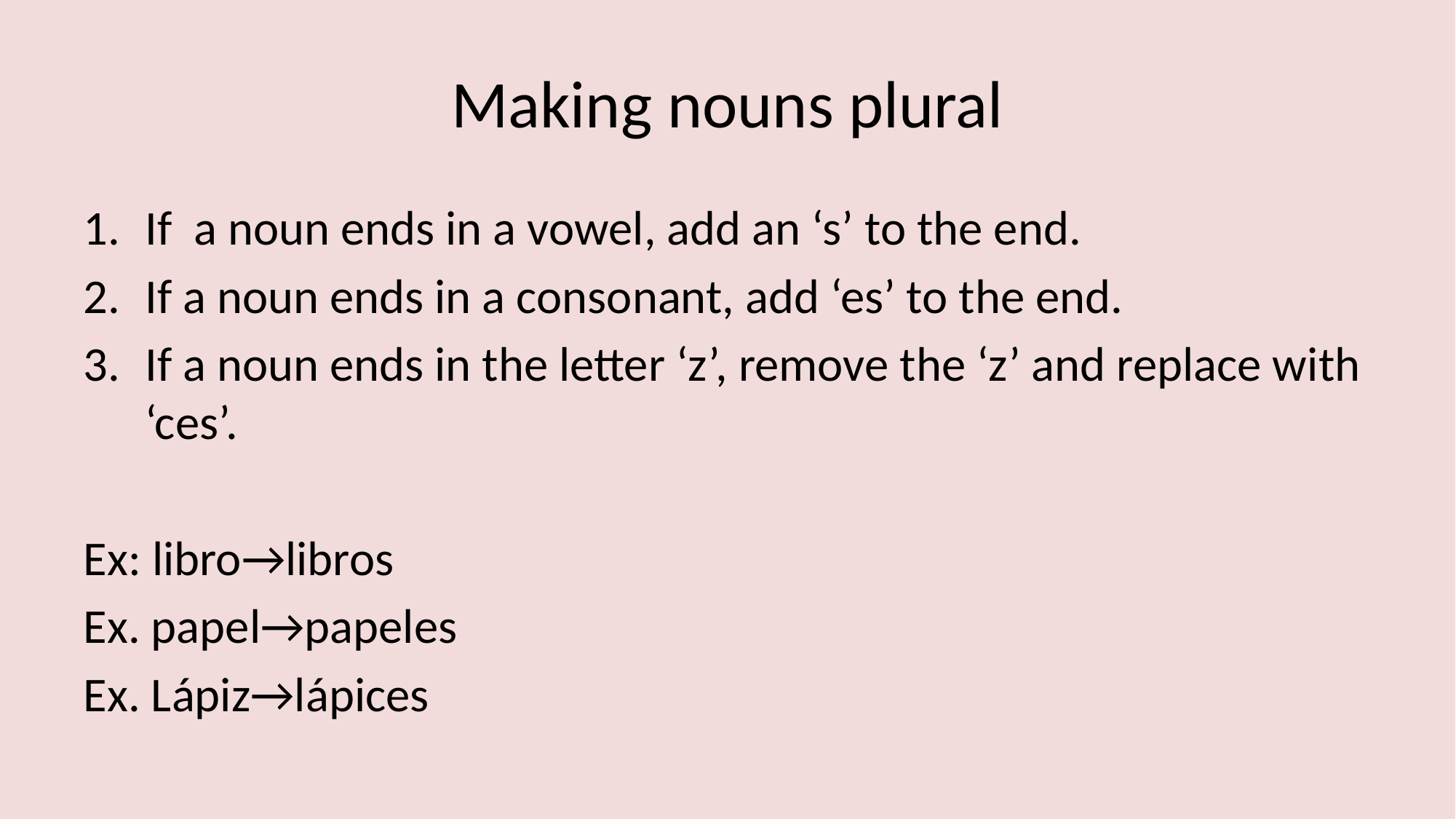

# Making nouns plural
If  a noun ends in a vowel, add an ‘s’ to the end.
If a noun ends in a consonant, add ‘es’ to the end.
If a noun ends in the letter ‘z’, remove the ‘z’ and replace with ‘ces’.

Ex: libro→libros
Ex. papel→papeles
Ex. Lápiz→lápices